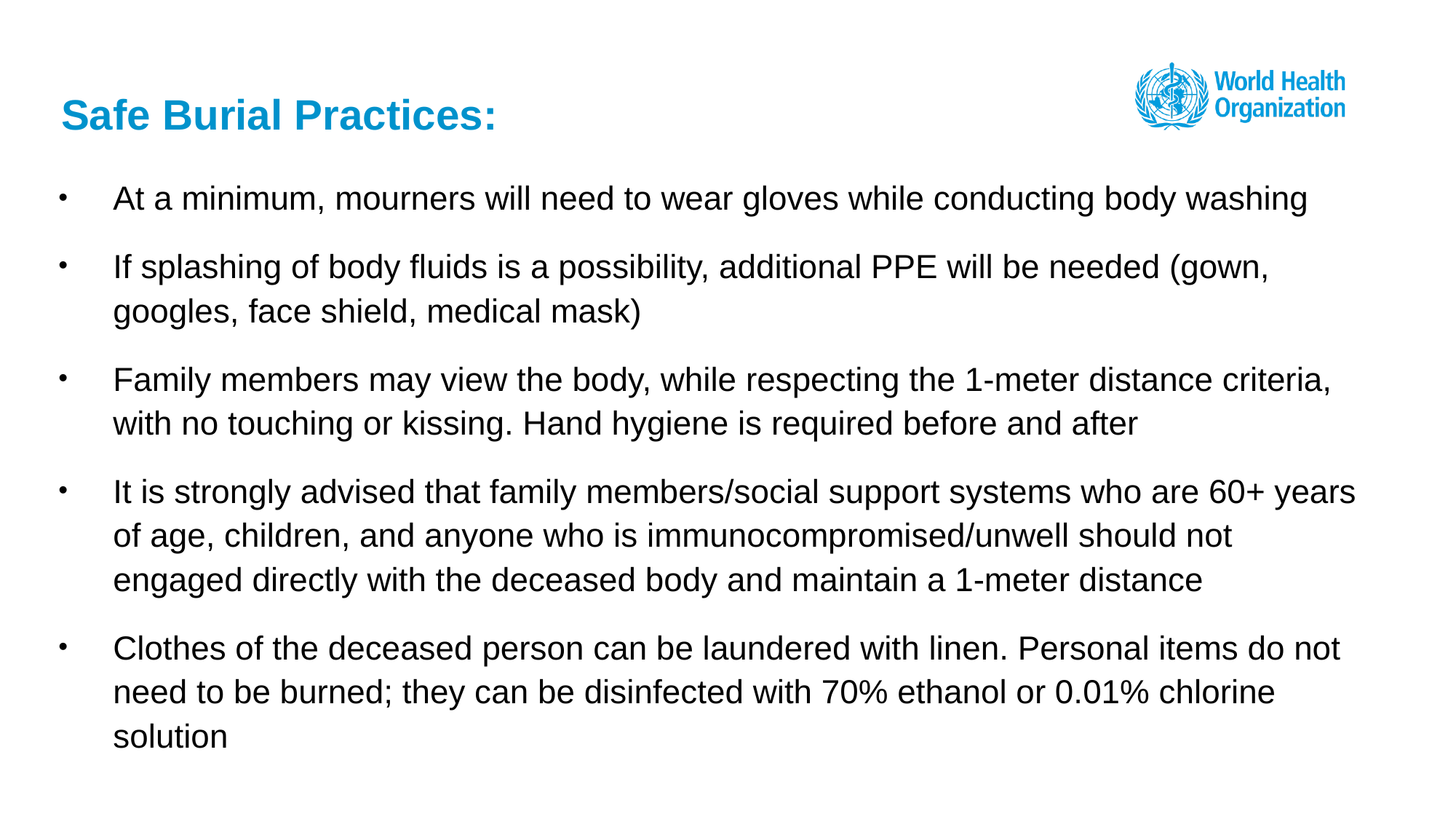

# Safe Burial Practices:
At a minimum, mourners will need to wear gloves while conducting body washing
If splashing of body fluids is a possibility, additional PPE will be needed (gown, googles, face shield, medical mask)
Family members may view the body, while respecting the 1-meter distance criteria, with no touching or kissing. Hand hygiene is required before and after
It is strongly advised that family members/social support systems who are 60+ years of age, children, and anyone who is immunocompromised/unwell should not engaged directly with the deceased body and maintain a 1-meter distance
Clothes of the deceased person can be laundered with linen. Personal items do not need to be burned; they can be disinfected with 70% ethanol or 0.01% chlorine solution